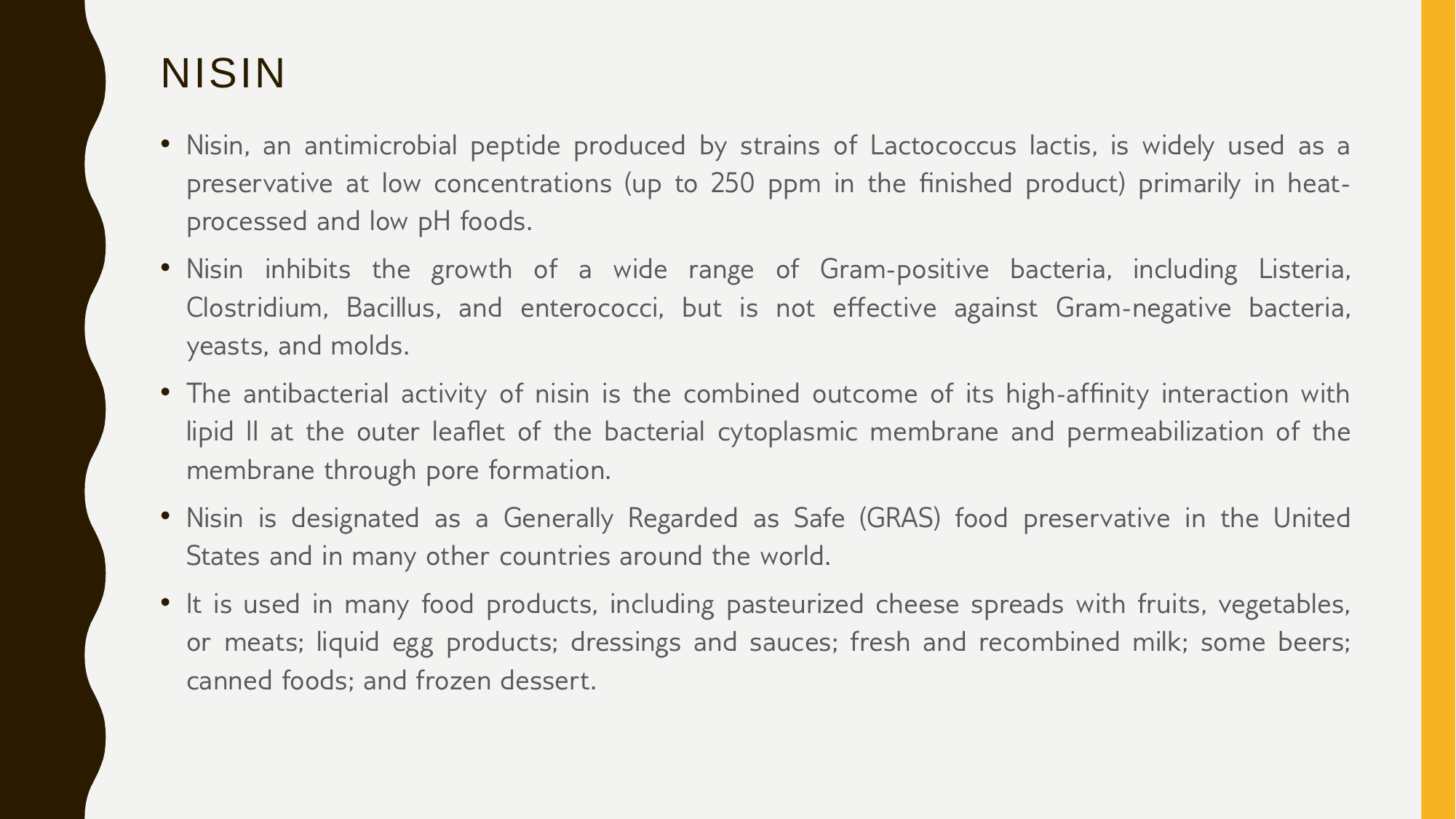

# NISIN
Nisin, an antimicrobial peptide produced by strains of Lactococcus lactis, is widely used as a preservative at low concentrations (up to 250 ppm in the ﬁnished product) primarily in heat-processed and low pH foods.
Nisin inhibits the growth of a wide range of Gram-positive bacteria, including Listeria, Clostridium, Bacillus, and enterococci, but is not effective against Gram-negative bacteria, yeasts, and molds.
The antibacterial activity of nisin is the combined outcome of its high-afﬁnity interaction with lipid II at the outer leaﬂet of the bacterial cytoplasmic membrane and permeabilization of the membrane through pore formation.
Nisin is designated as a Generally Regarded as Safe (GRAS) food preservative in the United States and in many other countries around the world.
It is used in many food products, including pasteurized cheese spreads with fruits, vegetables, or meats; liquid egg products; dressings and sauces; fresh and recombined milk; some beers; canned foods; and frozen dessert.